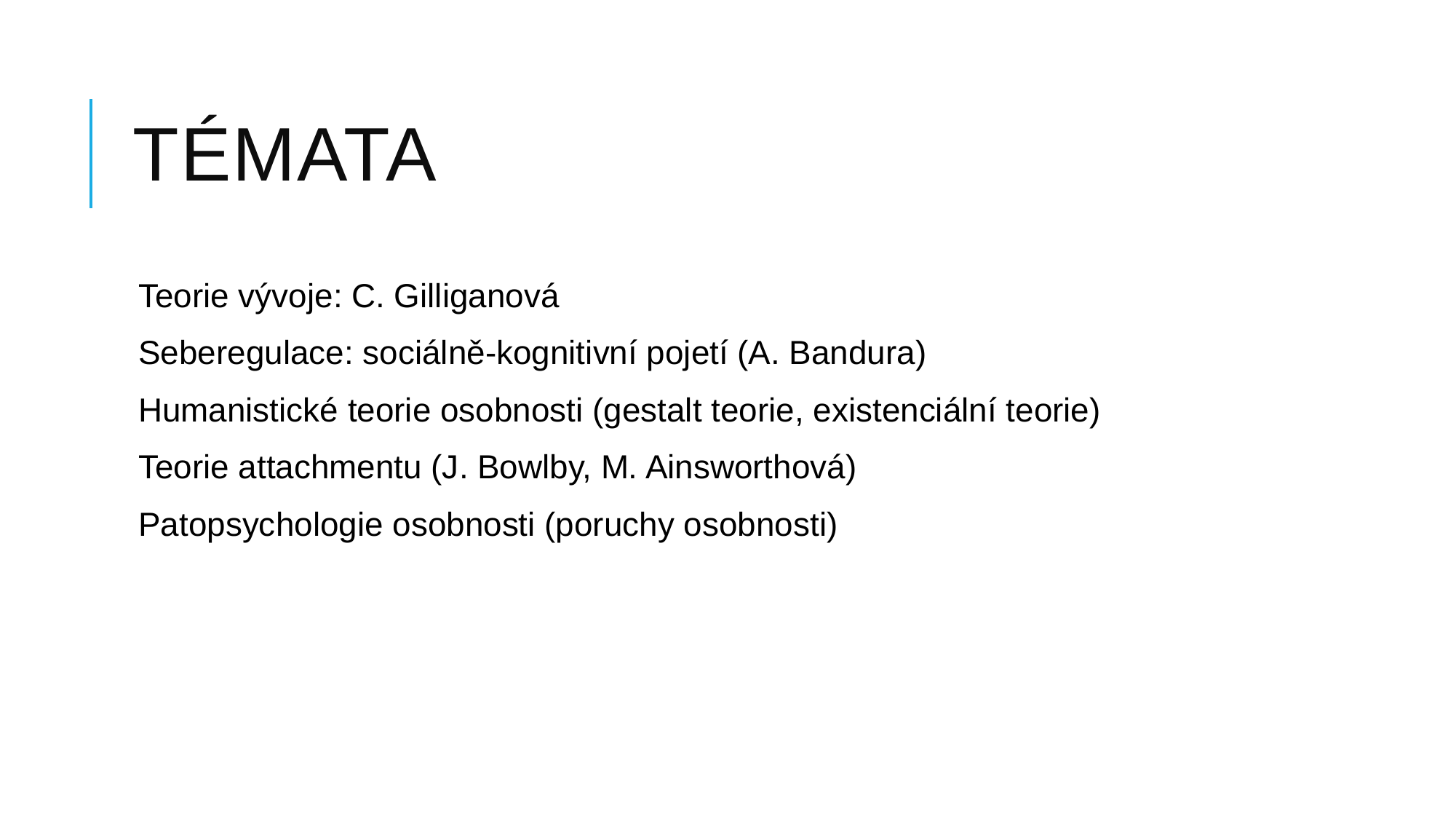

# Témata
Teorie vývoje: C. Gilliganová
Seberegulace: sociálně-kognitivní pojetí (A. Bandura)
Humanistické teorie osobnosti (gestalt teorie, existenciální teorie)
Teorie attachmentu (J. Bowlby, M. Ainsworthová)
Patopsychologie osobnosti (poruchy osobnosti)